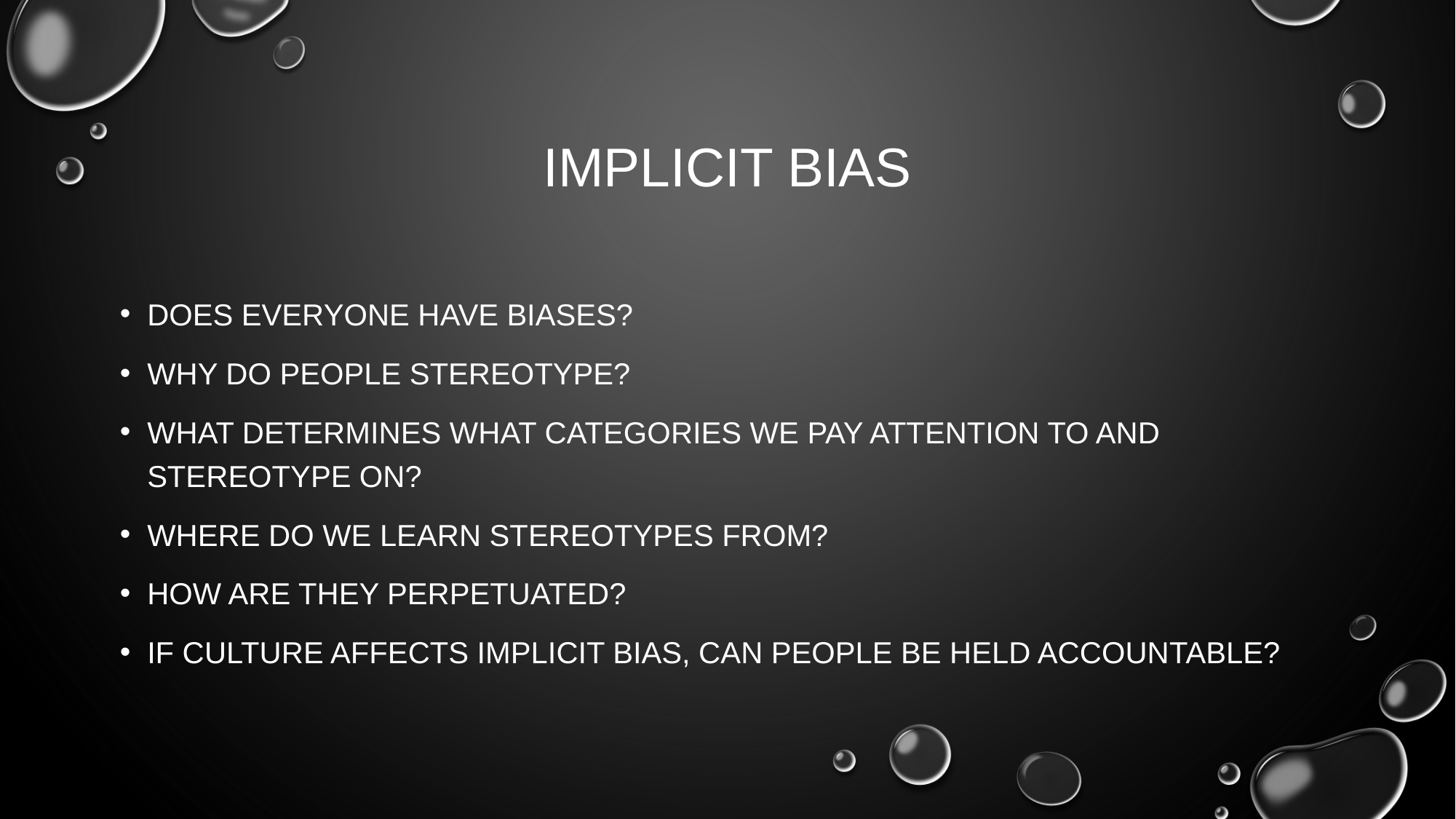

# Implicit bias
Does everyone have biases?
Why do people stereotype?
What determines what categories we pay attention to and stereotype on?
Where do we learn stereotypes from?
How are they perpetuated?
If culture affects implicit bias, can people be held accountable?